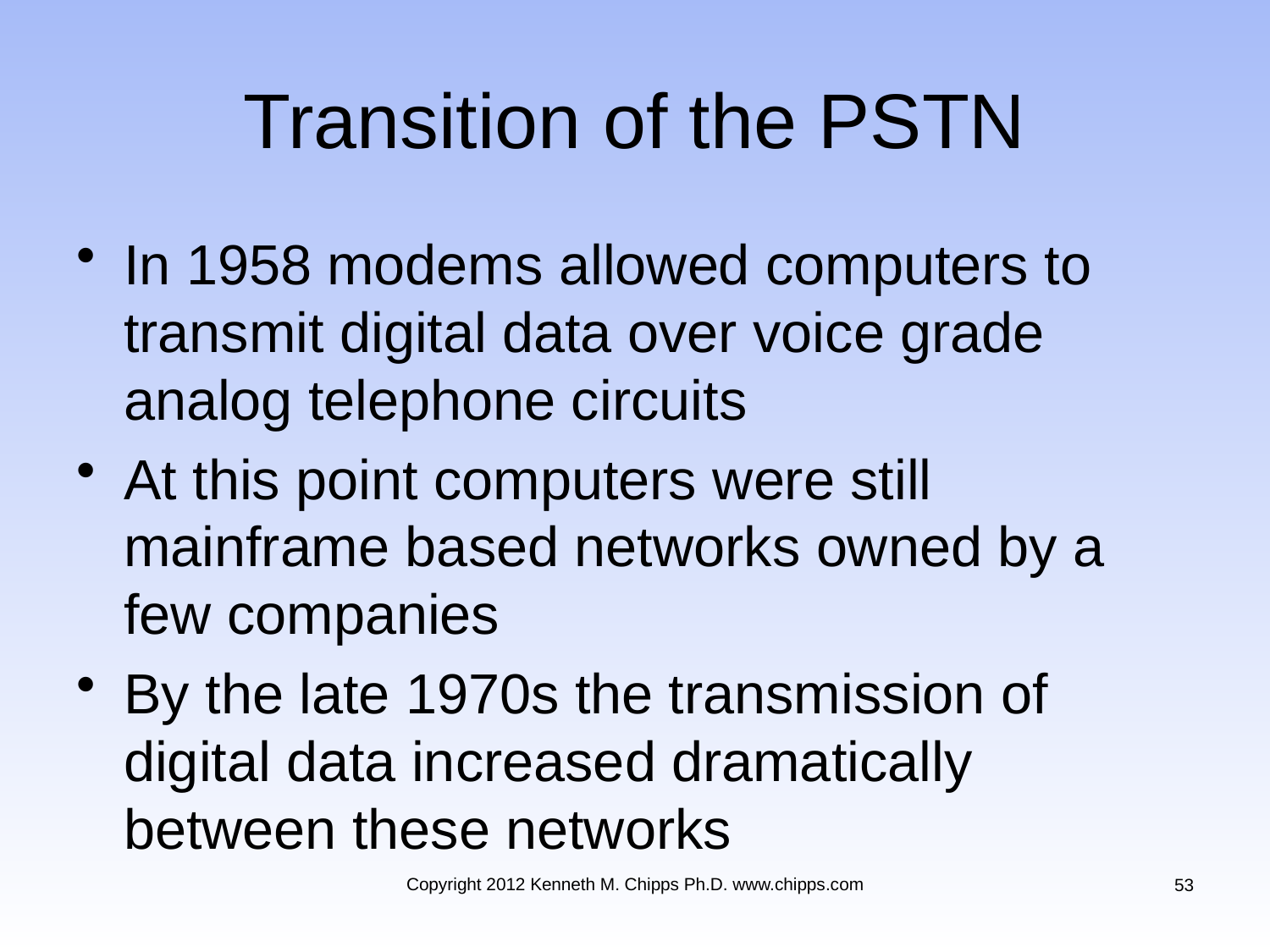

# Transition of the PSTN
In 1958 modems allowed computers to transmit digital data over voice grade analog telephone circuits
At this point computers were still mainframe based networks owned by a few companies
By the late 1970s the transmission of digital data increased dramatically between these networks
Copyright 2012 Kenneth M. Chipps Ph.D. www.chipps.com
53